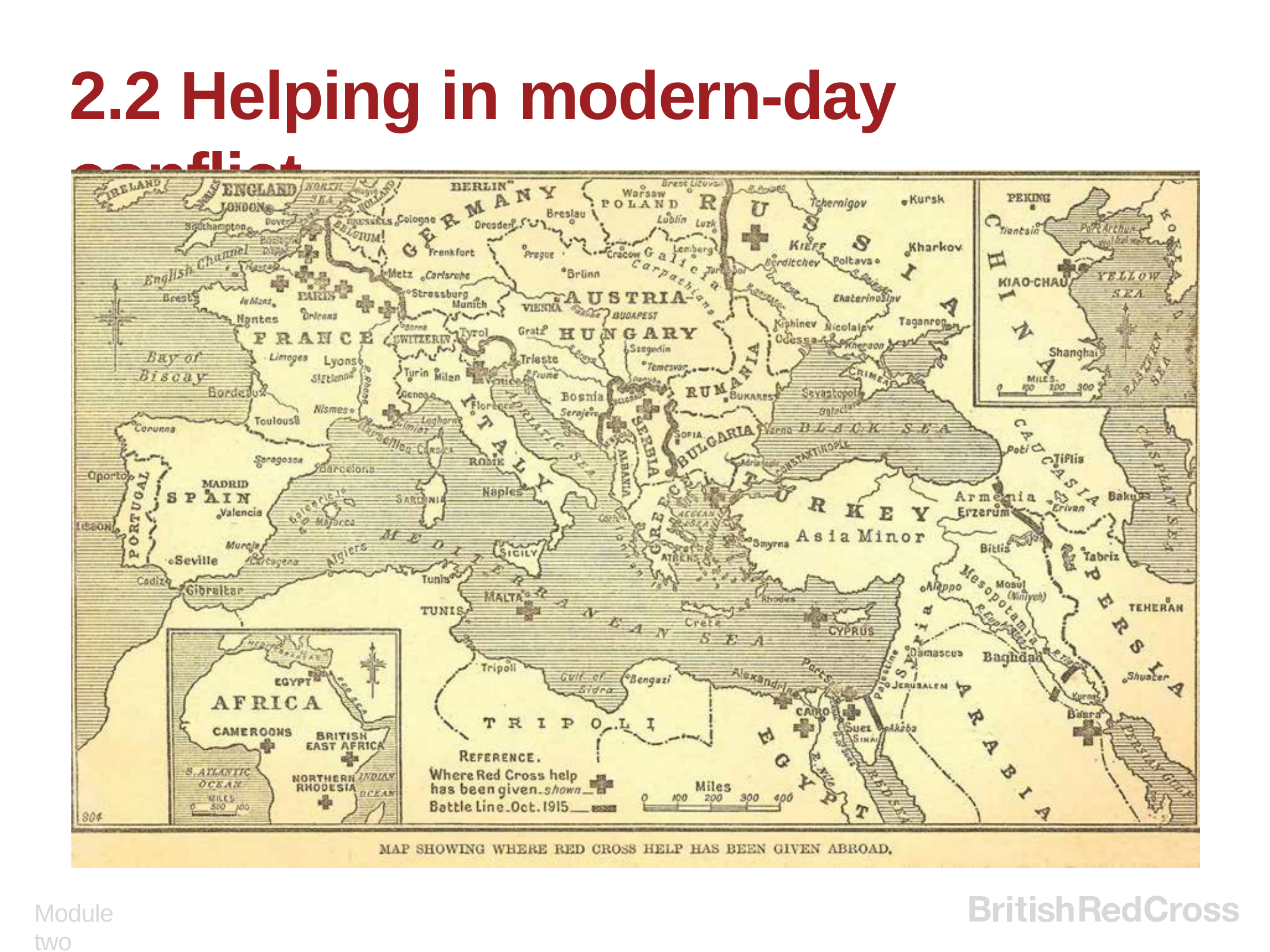

# 2.2 Helping in modern-day conflict

Module two